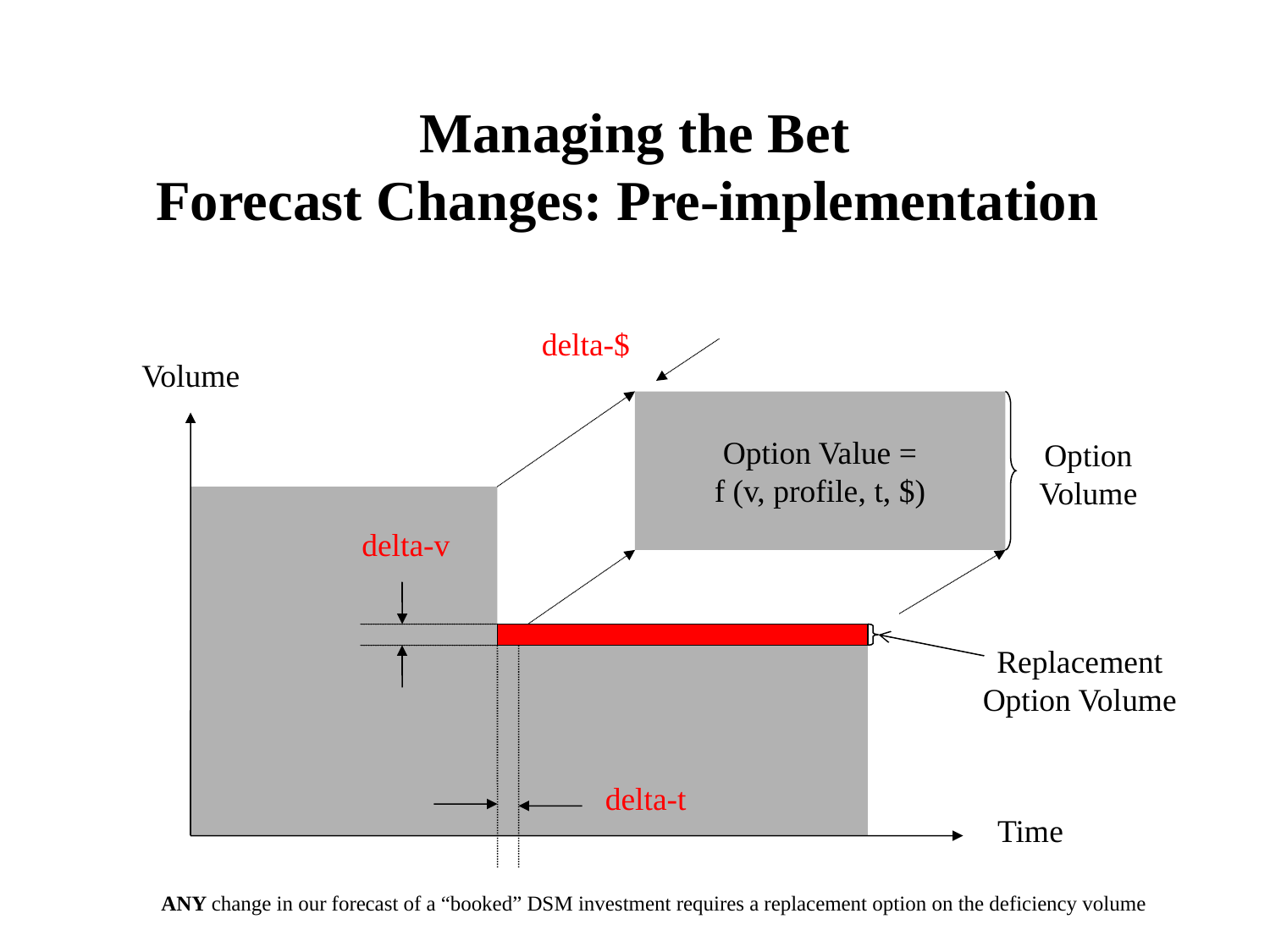

# Managing the Bet Forecast Changes: Pre-implementation
delta-$

Volume

Option Value =
 f (v, profile, t, $)

Option
Volume

delta-v

Replacement
Option Volume

delta-t

Time

ANY change in our forecast of a “booked” DSM investment requires a replacement option on the deficiency volume